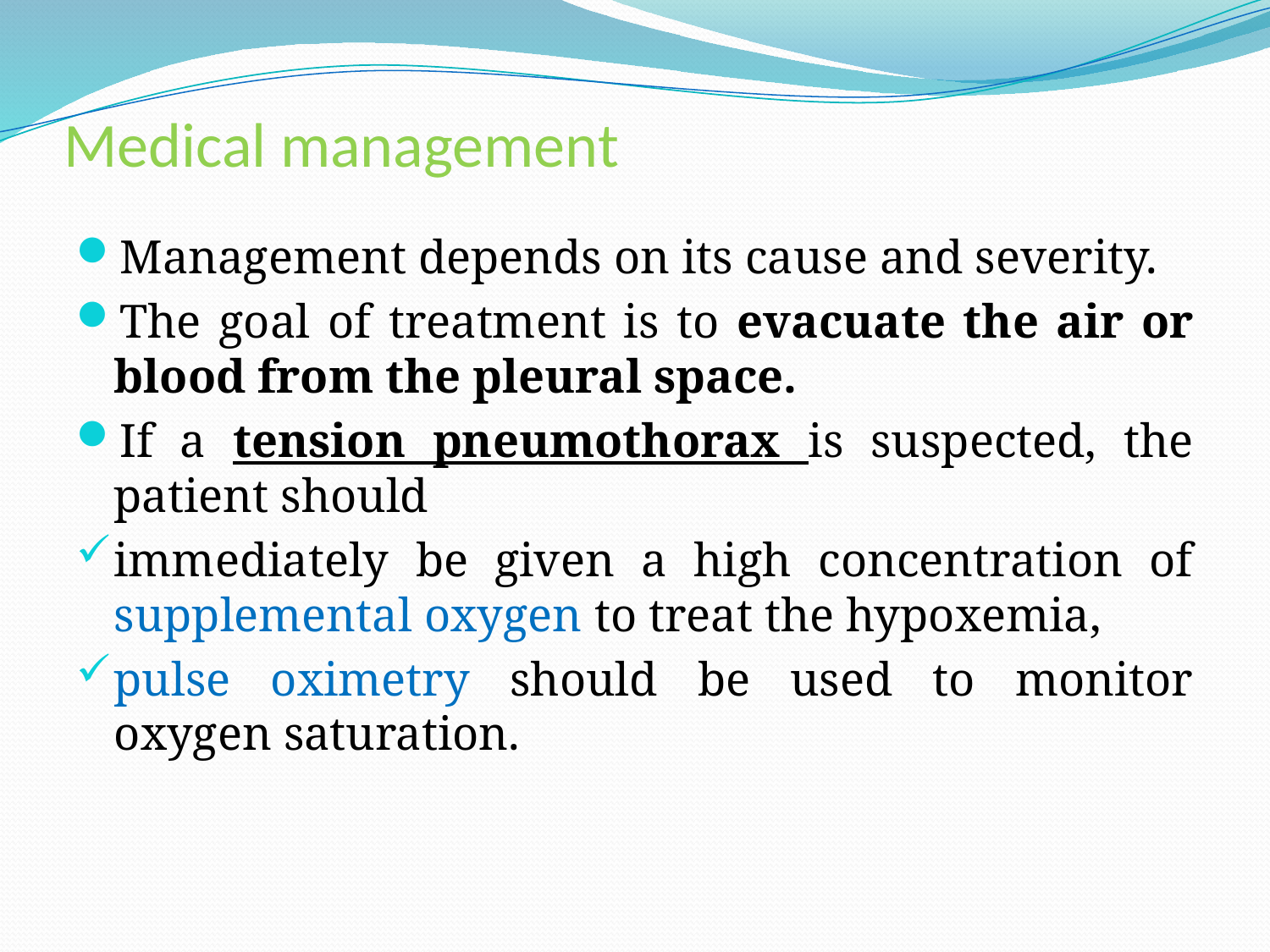

# Medical management
Management depends on its cause and severity.
The goal of treatment is to evacuate the air or blood from the pleural space.
If a tension pneumothorax is suspected, the patient should
immediately be given a high concentration of supplemental oxygen to treat the hypoxemia,
pulse oximetry should be used to monitor oxygen saturation.